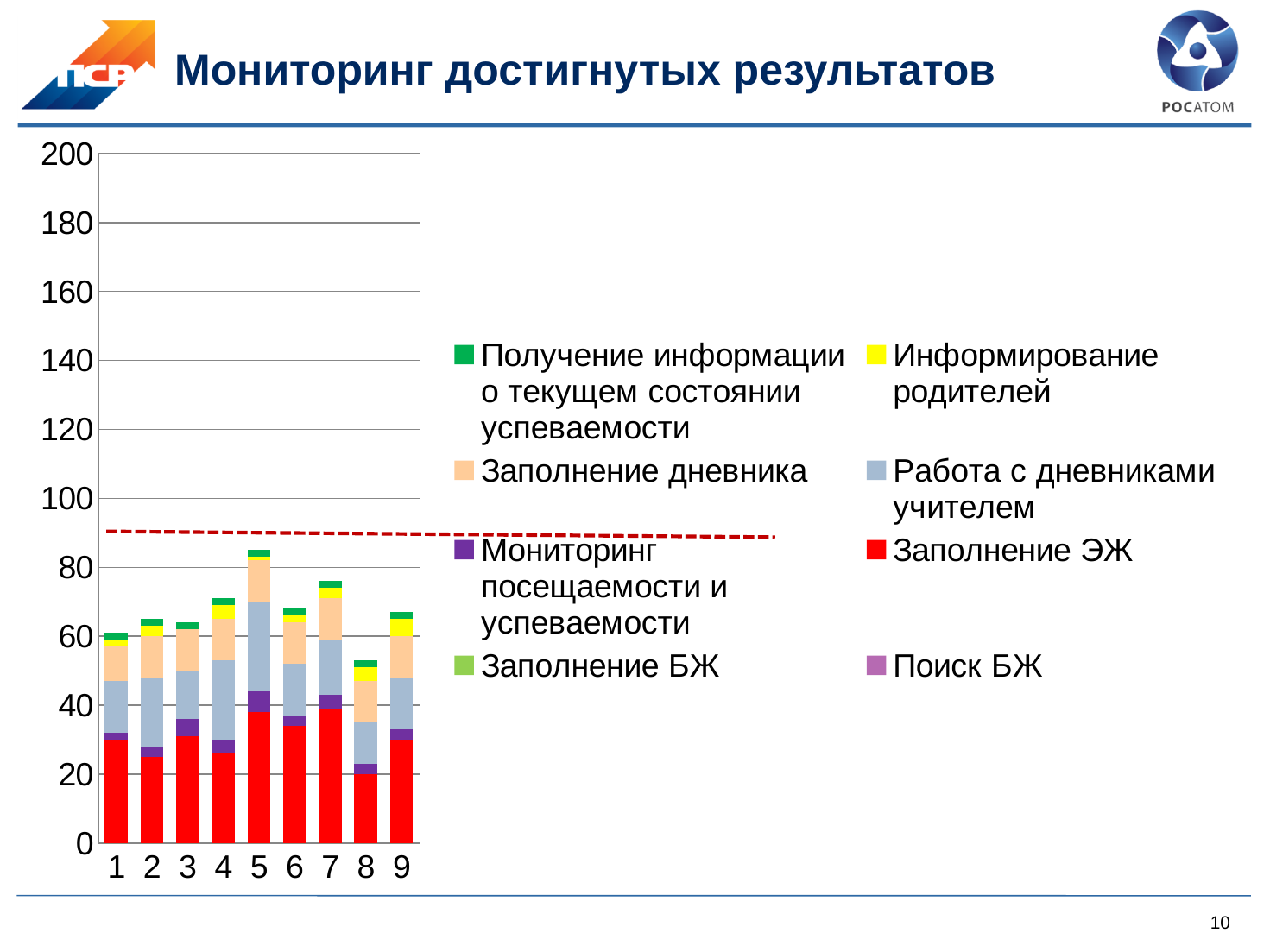

# Мониторинг достигнутых результатов

### Chart

| Category | Поиск БЖ | Заполнение БЖ | Заполнение ЭЖ | Мониторинг посещаемости и успеваемости | Работа с дневниками учителем | Заполнение дневника | Информирование родителей | Получение информации о текущем состоянии успеваемости  |
|---|---|---|---|---|---|---|---|---|
| 1 | 0.0 | 0.0 | 30.0 | 2.0 | 15.0 | 10.0 | 2.0 | 2.0 |
| 2 | 0.0 | 0.0 | 25.0 | 3.0 | 20.0 | 12.0 | 3.0 | 2.0 |
| 3 | 0.0 | 0.0 | 31.0 | 5.0 | 14.0 | 12.0 | 0.0 | 2.0 |
| 4 | 0.0 | 0.0 | 26.0 | 4.0 | 23.0 | 12.0 | 4.0 | 2.0 |
| 5 | 0.0 | 0.0 | 38.0 | 6.0 | 26.0 | 12.0 | 1.0 | 2.0 |
| 6 | 0.0 | 0.0 | 34.0 | 3.0 | 15.0 | 12.0 | 2.0 | 2.0 |
| 7 | 0.0 | 0.0 | 39.0 | 4.0 | 16.0 | 12.0 | 3.0 | 2.0 |
| 8 | 0.0 | 0.0 | 20.0 | 3.0 | 12.0 | 12.0 | 4.0 | 2.0 |
| 9 | 0.0 | 0.0 | 30.0 | 3.0 | 15.0 | 12.0 | 5.0 | 2.0 |